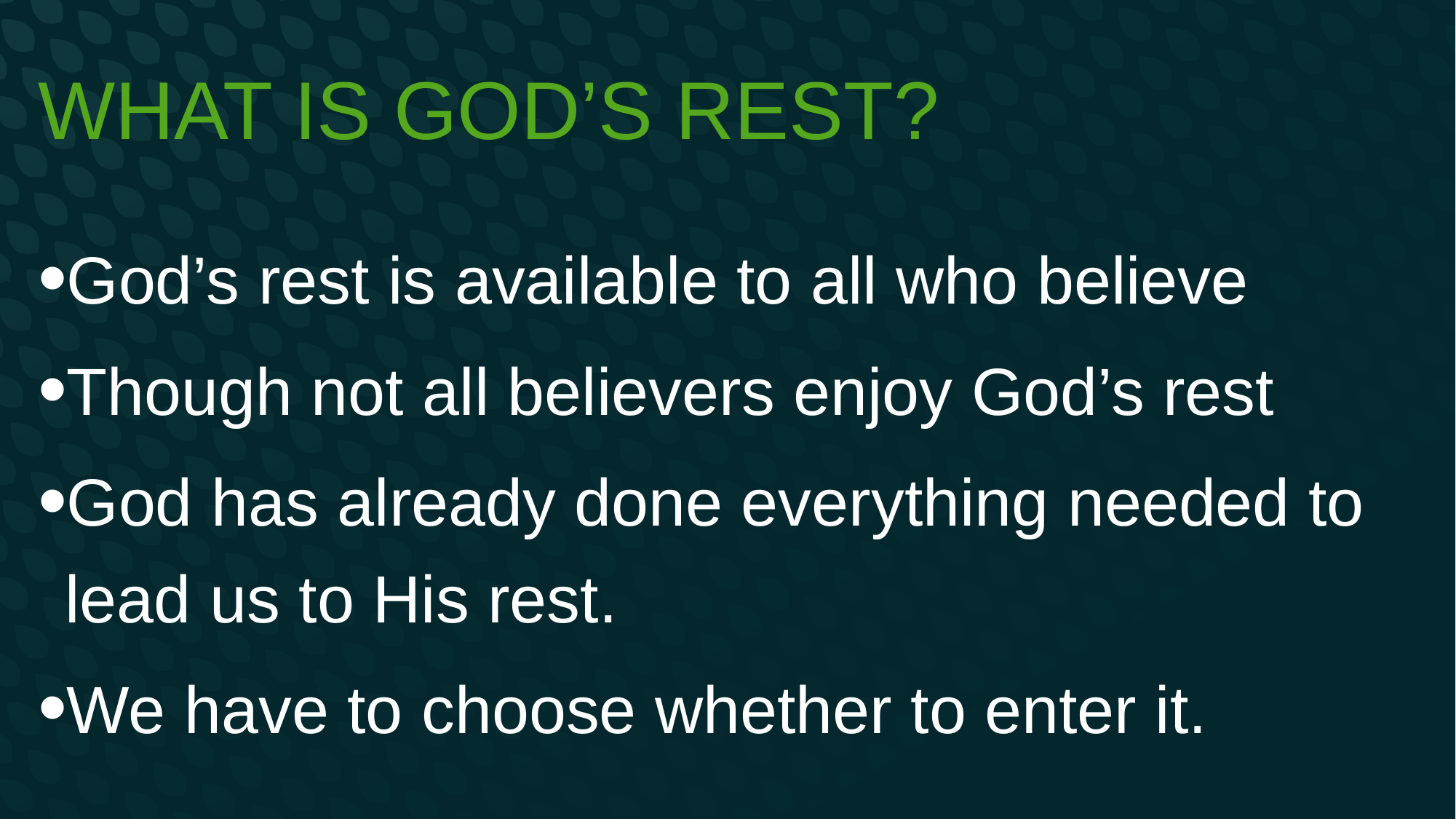

# What is God’s rest?
God’s rest is available to all who believe
Though not all believers enjoy God’s rest
God has already done everything needed to lead us to His rest.
We have to choose whether to enter it.